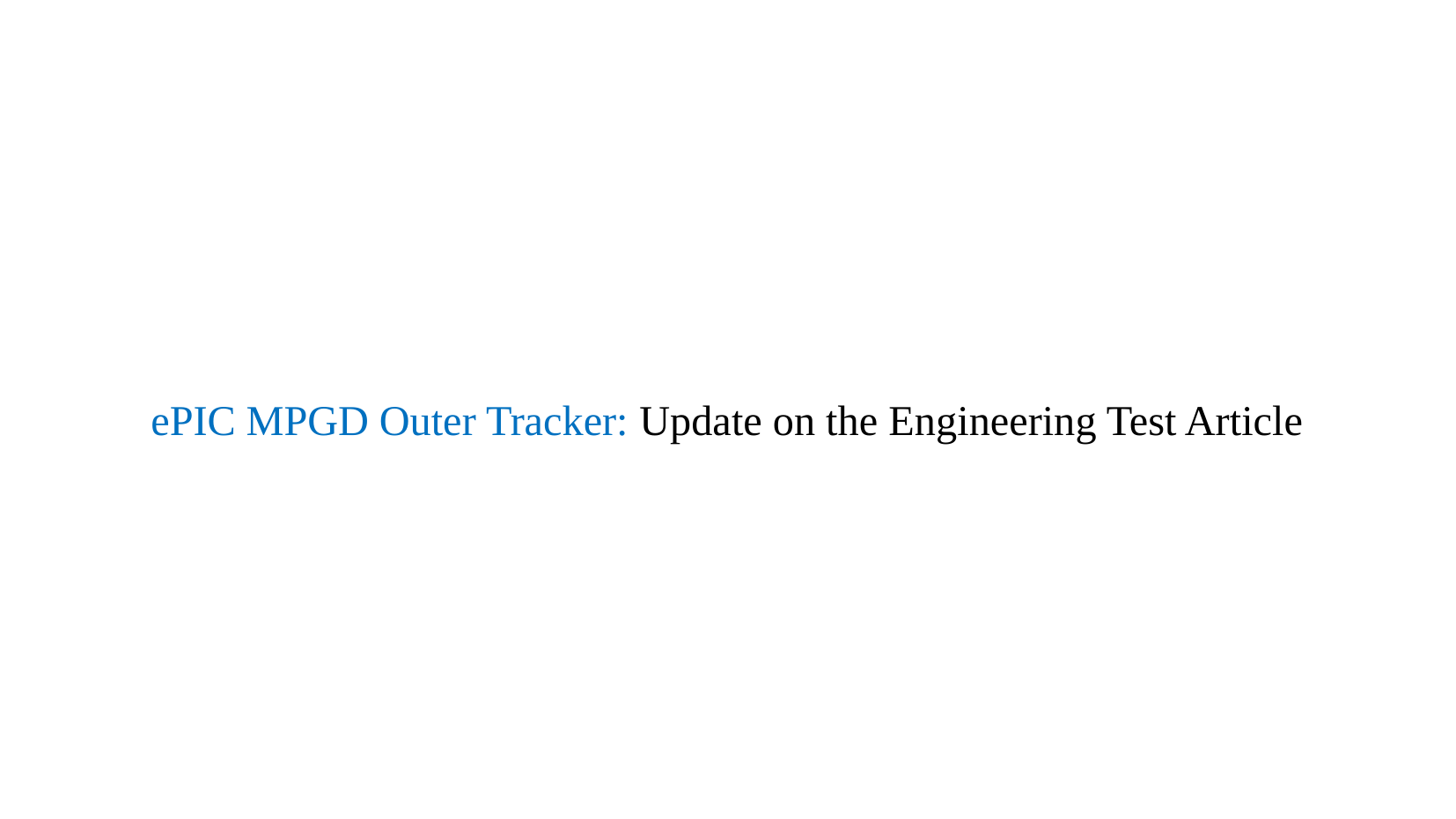

ePIC MPGD Outer Tracker: Update on the Engineering Test Article